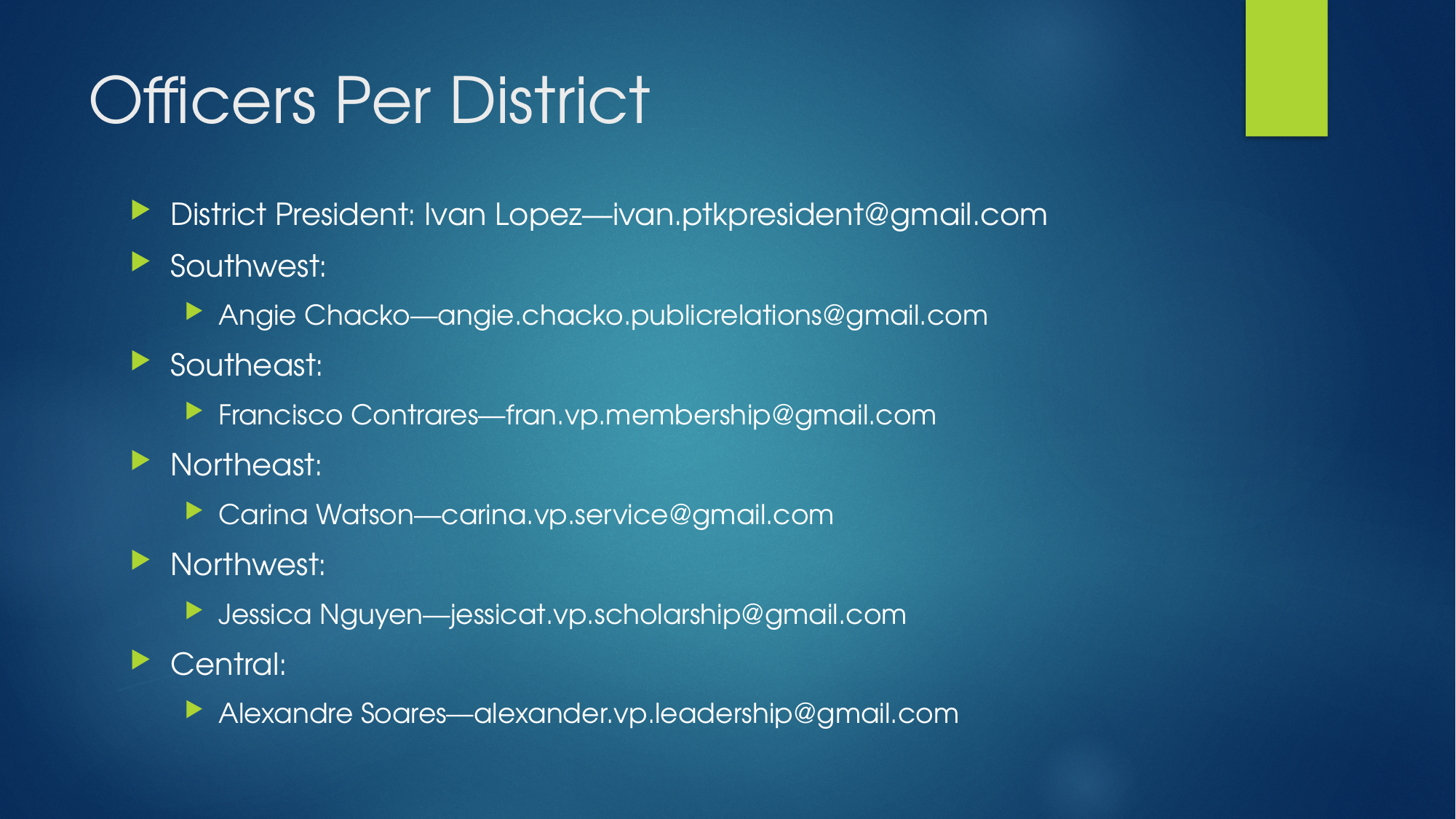

# Officers Per District
District President: Ivan Lopez—ivan.ptkpresident@gmail.com
Southwest:
Angie Chacko—angie.chacko.publicrelations@gmail.com
Southeast:
Francisco Contrares—fran.vp.membership@gmail.com
Northeast:
Carina Watson—carina.vp.service@gmail.com
Northwest:
Jessica Nguyen—jessicat.vp.scholarship@gmail.com
Central:
Alexandre Soares—alexander.vp.leadership@gmail.com